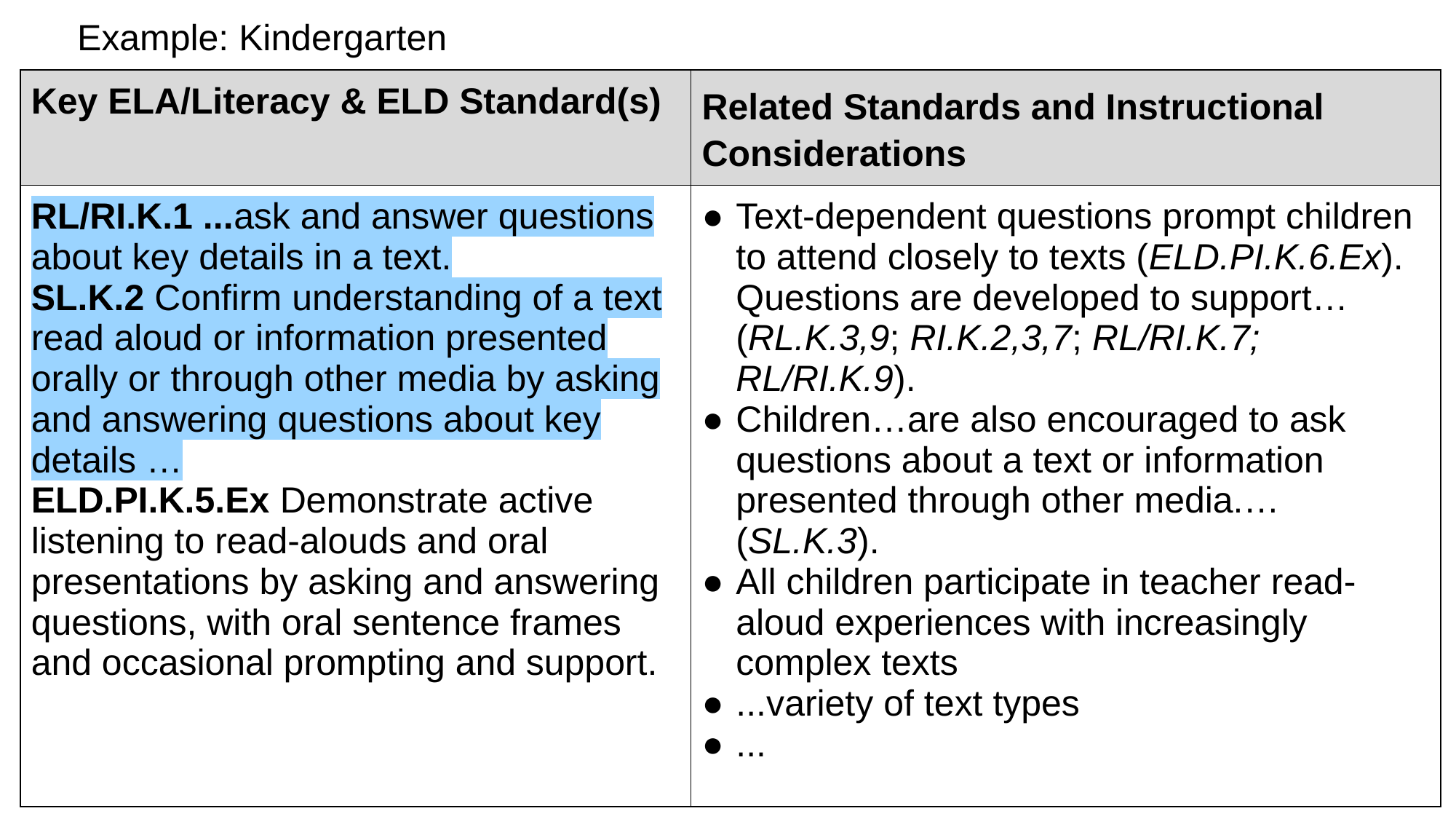

# Example: Kindergarten
| Key ELA/Literacy & ELD Standard(s) | Related Standards and Instructional Considerations |
| --- | --- |
| RL/RI.K.1 ...ask and answer questions about key details in a text. SL.K.2 Confirm understanding of a text read aloud or information presented orally or through other media by asking and answering questions about key details … ELD.PI.K.5.Ex Demonstrate active listening to read-alouds and oral presentations by asking and answering questions, with oral sentence frames and occasional prompting and support. | Text-dependent questions prompt children to attend closely to texts (ELD.PI.K.6.Ex). Questions are developed to support… (RL.K.3,9; RI.K.2,3,7; RL/RI.K.7; RL/RI.K.9). Children…are also encouraged to ask questions about a text or information presented through other media.… (SL.K.3). All children participate in teacher read-aloud experiences with increasingly complex texts ...variety of text types ... |